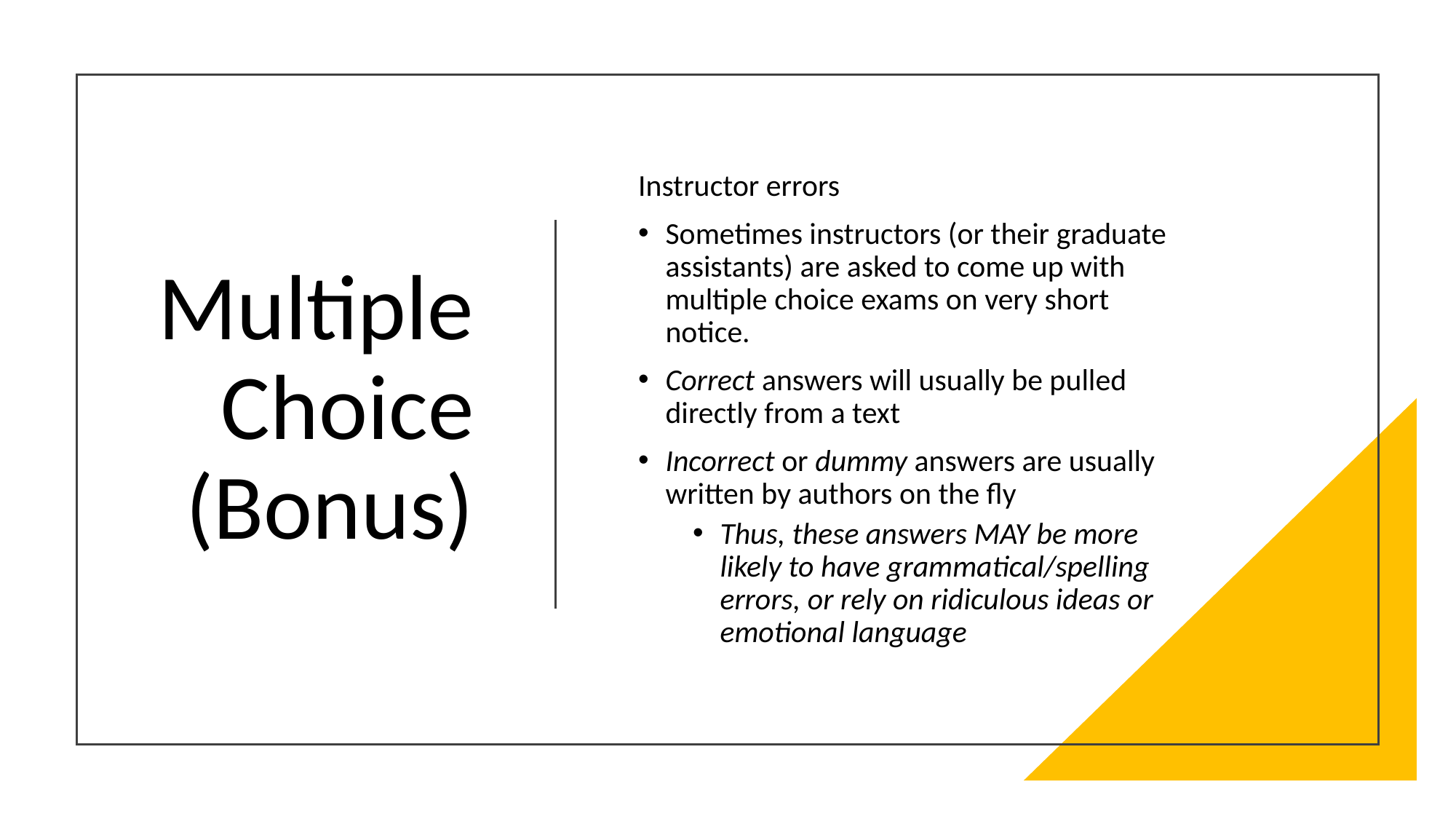

# Multiple Choice (Bonus)
Instructor errors
Sometimes instructors (or their graduate assistants) are asked to come up with multiple choice exams on very short notice.
Correct answers will usually be pulled directly from a text
Incorrect or dummy answers are usually written by authors on the fly
Thus, these answers MAY be more likely to have grammatical/spelling errors, or rely on ridiculous ideas or emotional language